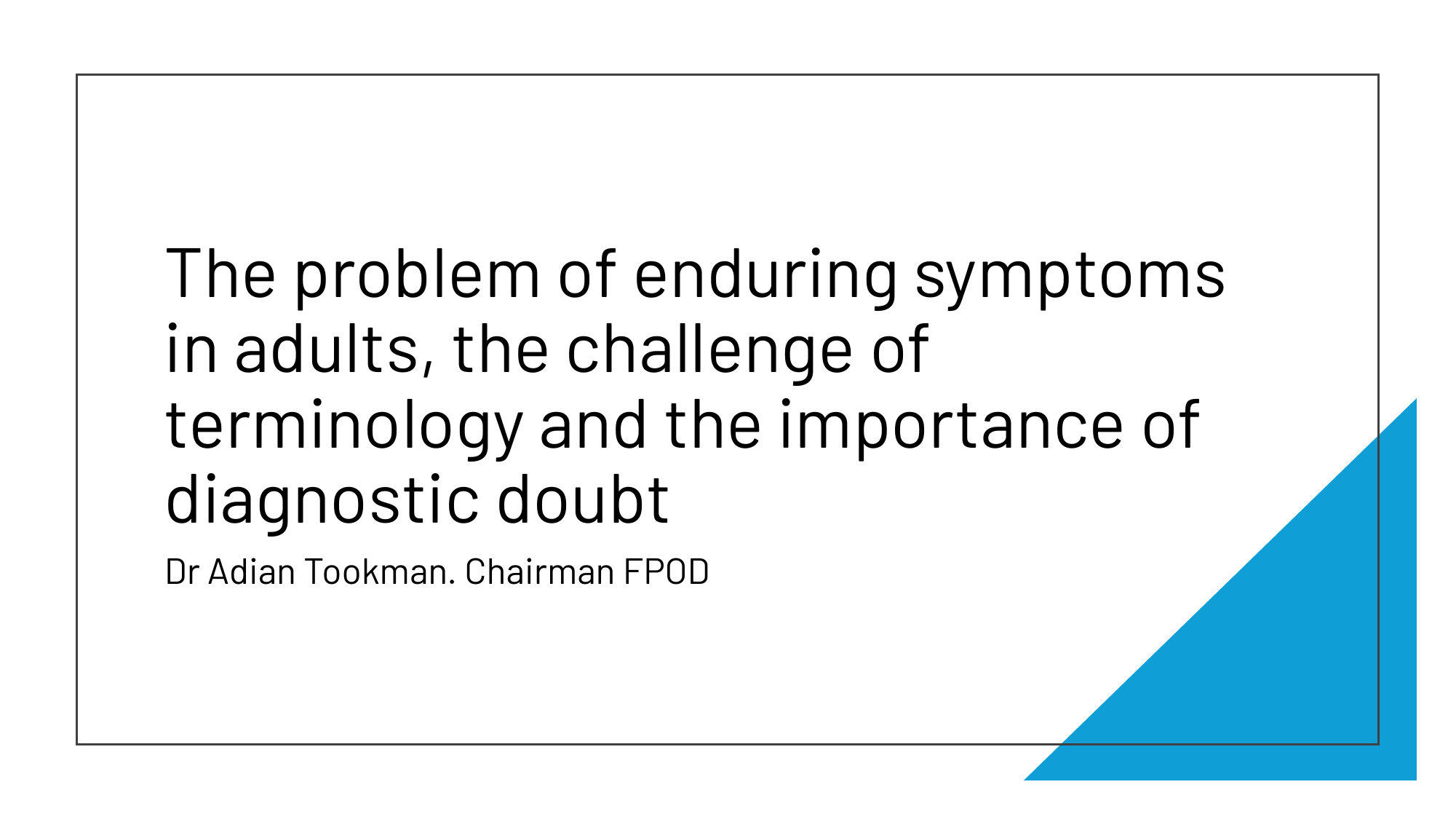

# The problem of enduring symptoms in adults, the challenge of terminology and the importance of diagnostic doubt

Dr Adian Tookman. Chairman FPOD